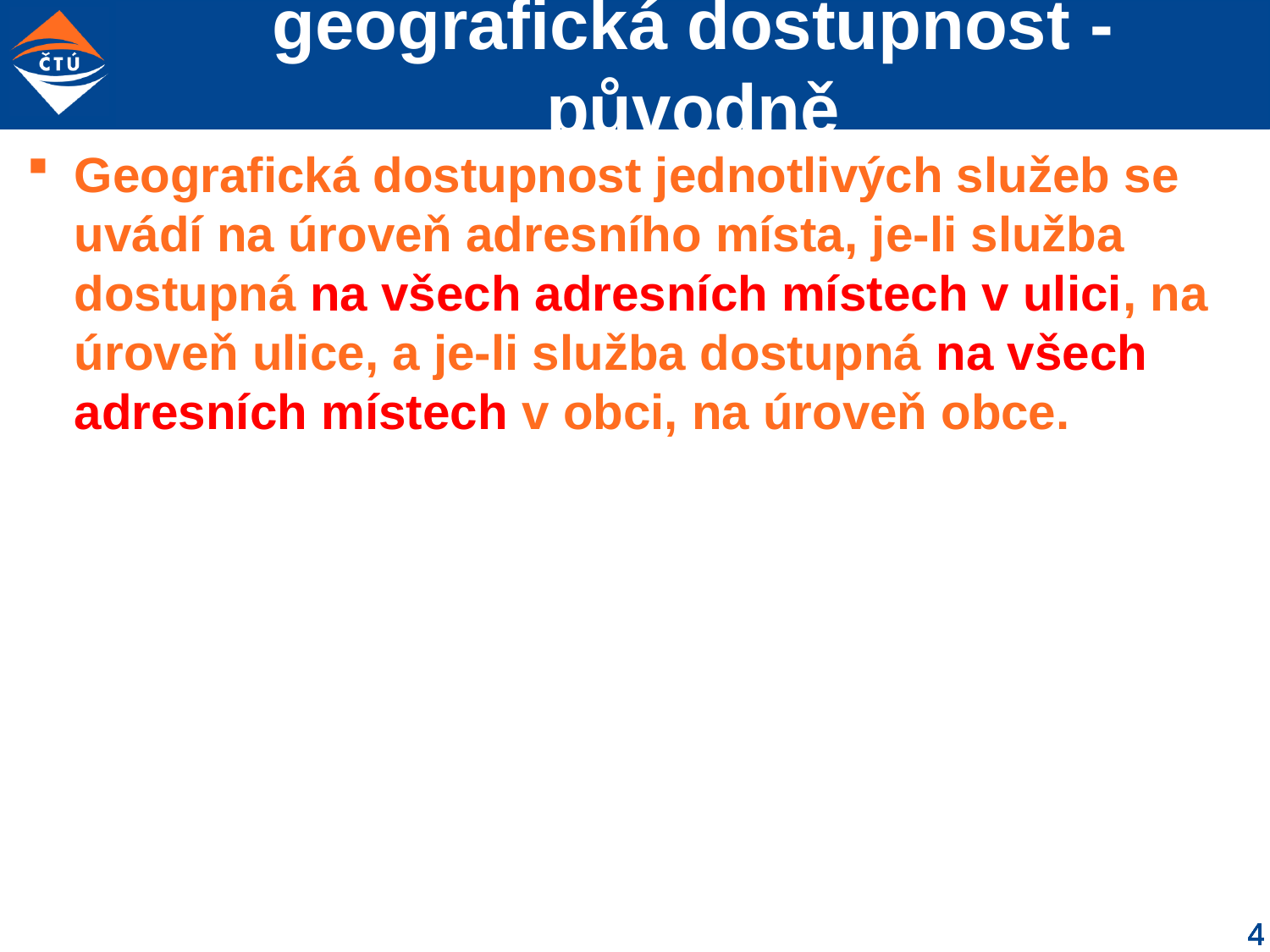

# geografická dostupnost - původně
Geografická dostupnost jednotlivých služeb se uvádí na úroveň adresního místa, je-li služba dostupná na všech adresních místech v ulici, na úroveň ulice, a je-li služba dostupná na všech adresních místech v obci, na úroveň obce.